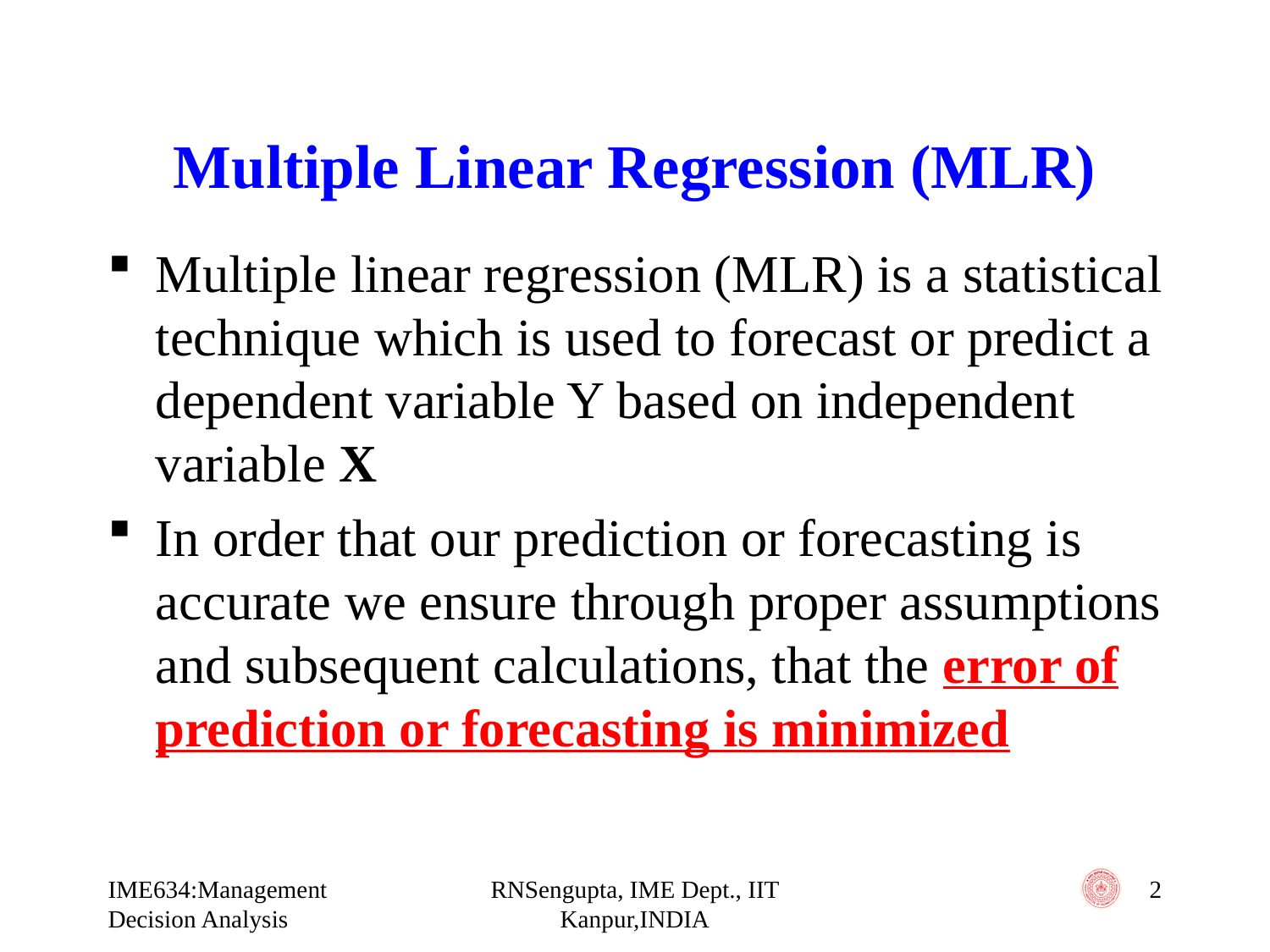

# Multiple Linear Regression (MLR)
Multiple linear regression (MLR) is a statistical technique which is used to forecast or predict a dependent variable Y based on independent variable X
In order that our prediction or forecasting is accurate we ensure through proper assumptions and subsequent calculations, that the error of prediction or forecasting is minimized
IME634:Management Decision Analysis
RNSengupta, IME Dept., IIT Kanpur,INDIA
2